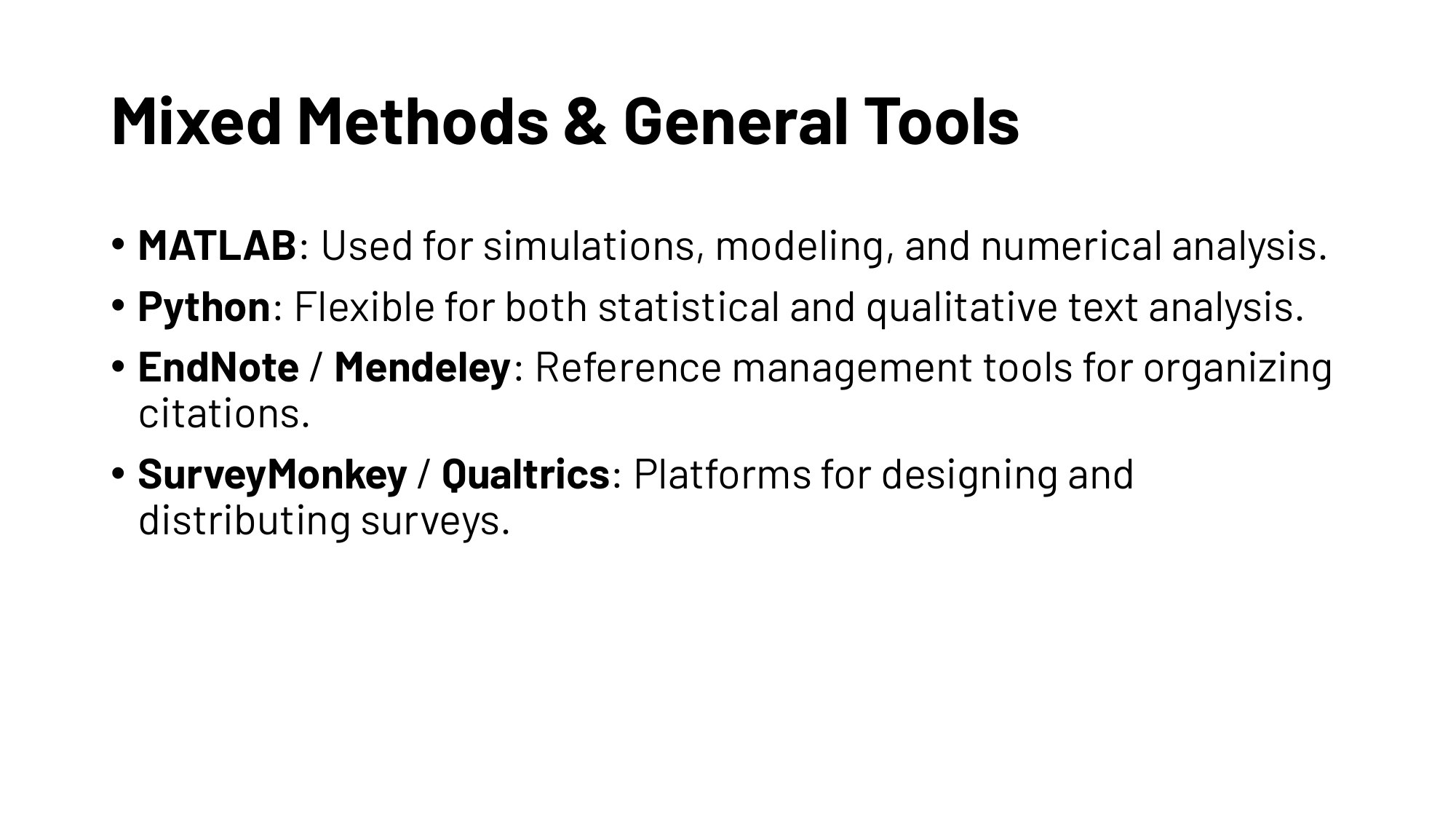

# Mixed Methods & General Tools
MATLAB: Used for simulations, modeling, and numerical analysis.
Python: Flexible for both statistical and qualitative text analysis.
EndNote / Mendeley: Reference management tools for organizing citations.
SurveyMonkey / Qualtrics: Platforms for designing and distributing surveys.